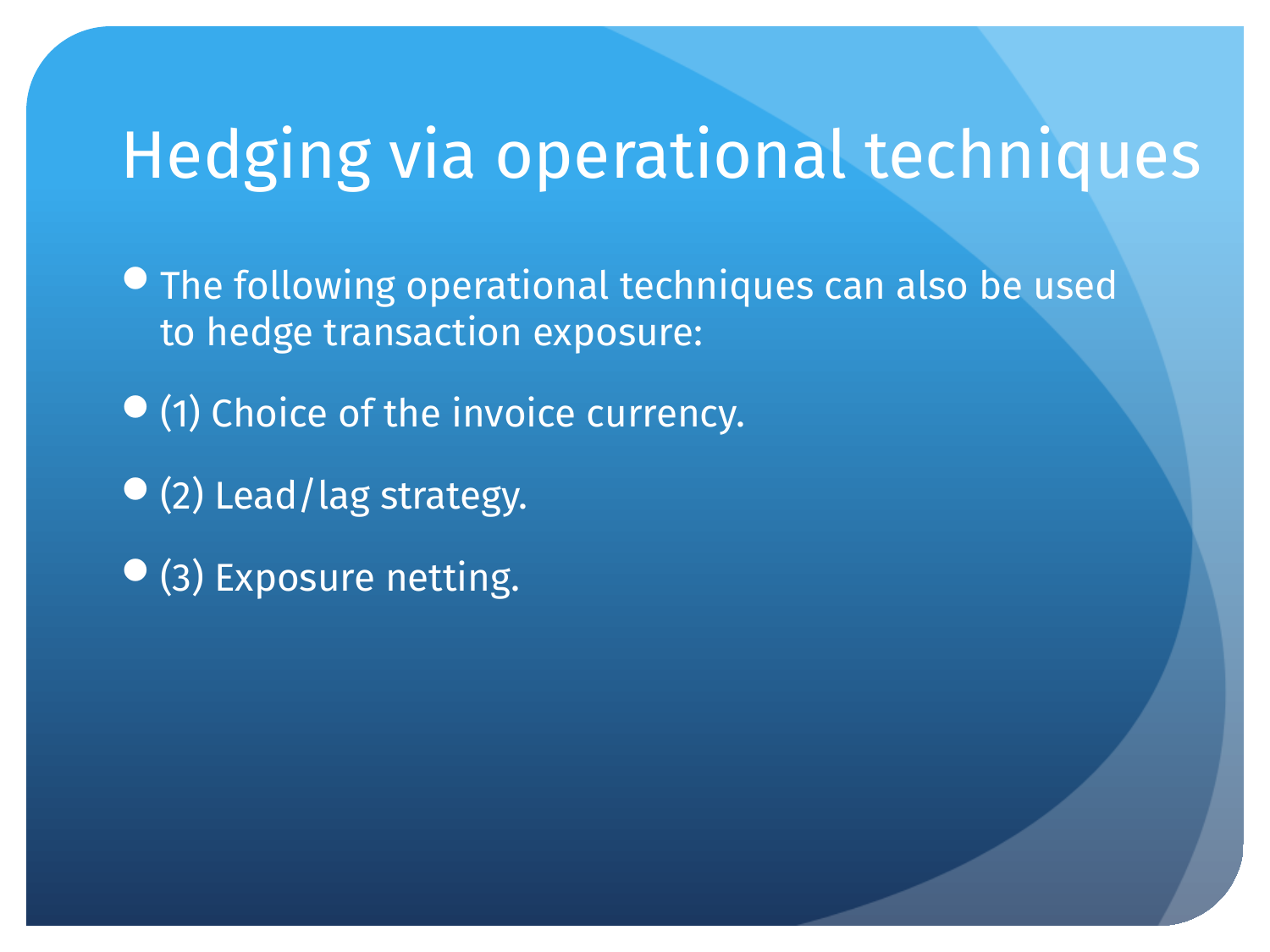

# Hedging via operational techniques
The following operational techniques can also be used to hedge transaction exposure:
(1) Choice of the invoice currency.
(2) Lead/lag strategy.
(3) Exposure netting.